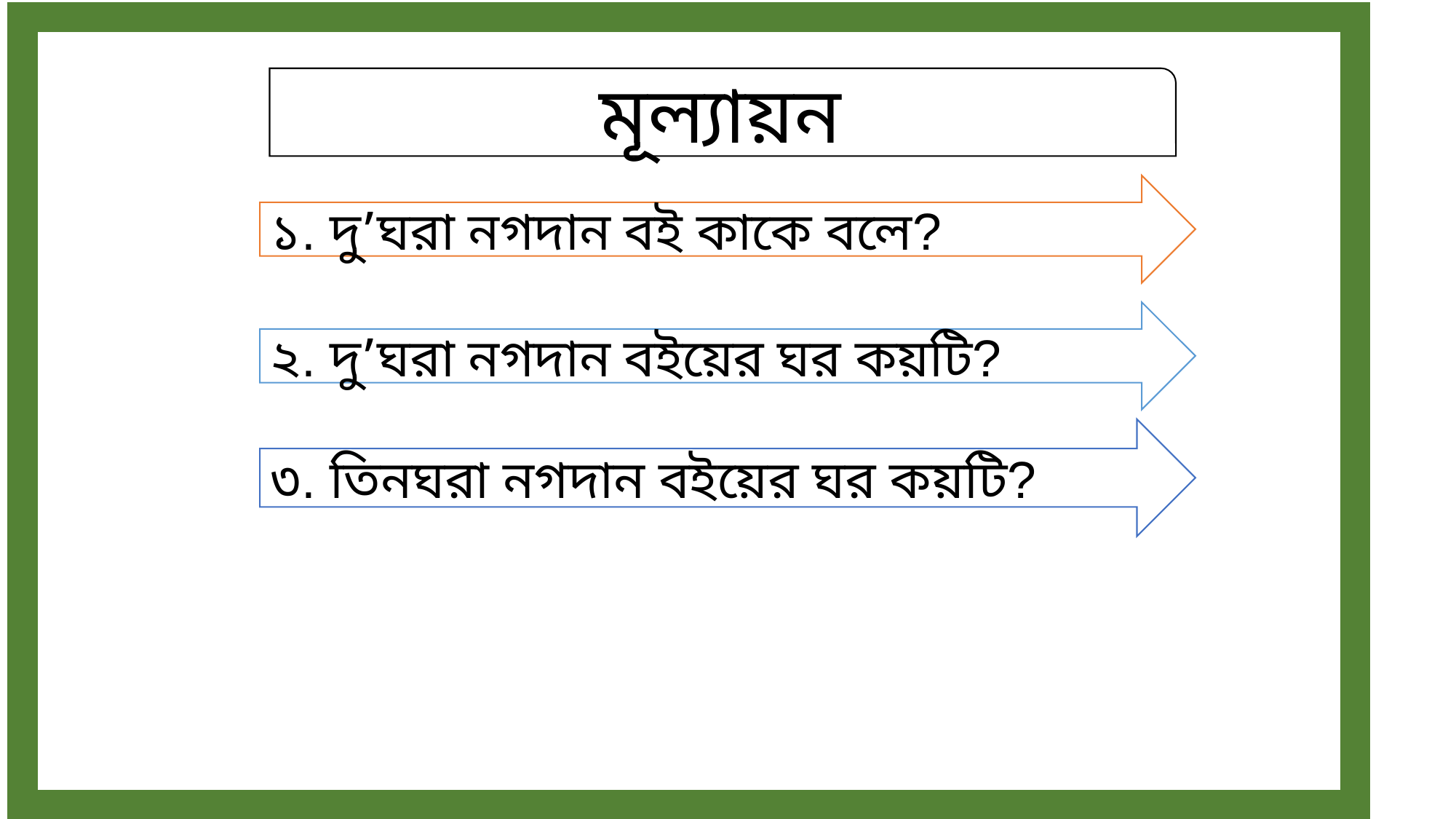

মূল্যায়ন
১. দু’ঘরা নগদান বই কাকে বলে?
২. দু’ঘরা নগদান বইয়ের ঘর কয়টি?
৩. তিনঘরা নগদান বইয়ের ঘর কয়টি?